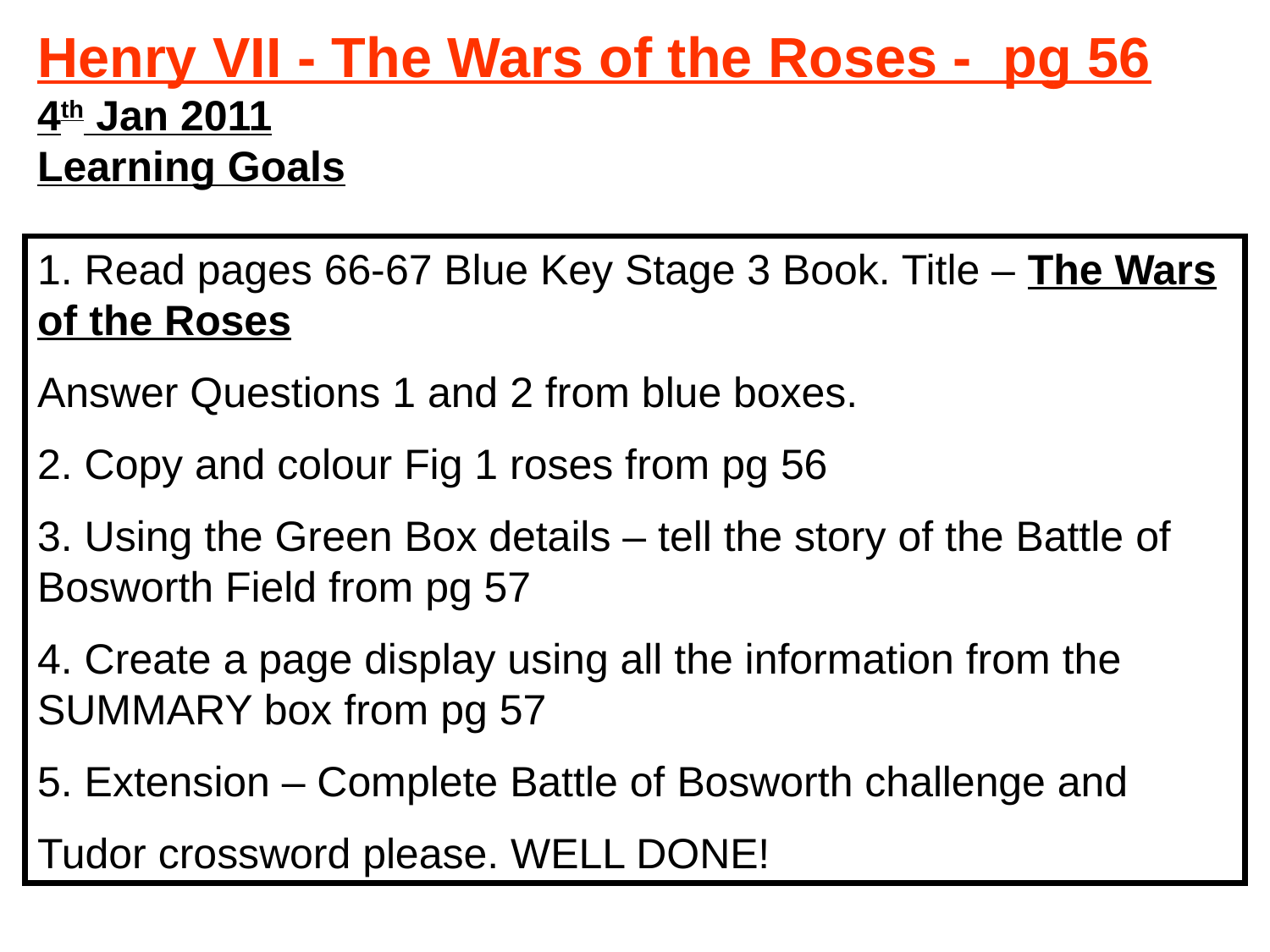

Henry VII - The Wars of the Roses -  pg 56
4th Jan 2011
Learning Goals
1. Read pages 66-67 Blue Key Stage 3 Book. Title – The Wars of the Roses
Answer Questions 1 and 2 from blue boxes.
2. Copy and colour Fig 1 roses from pg 56
3. Using the Green Box details – tell the story of the Battle of Bosworth Field from pg 57
4. Create a page display using all the information from the SUMMARY box from pg 57
5. Extension – Complete Battle of Bosworth challenge and
Tudor crossword please. WELL DONE!